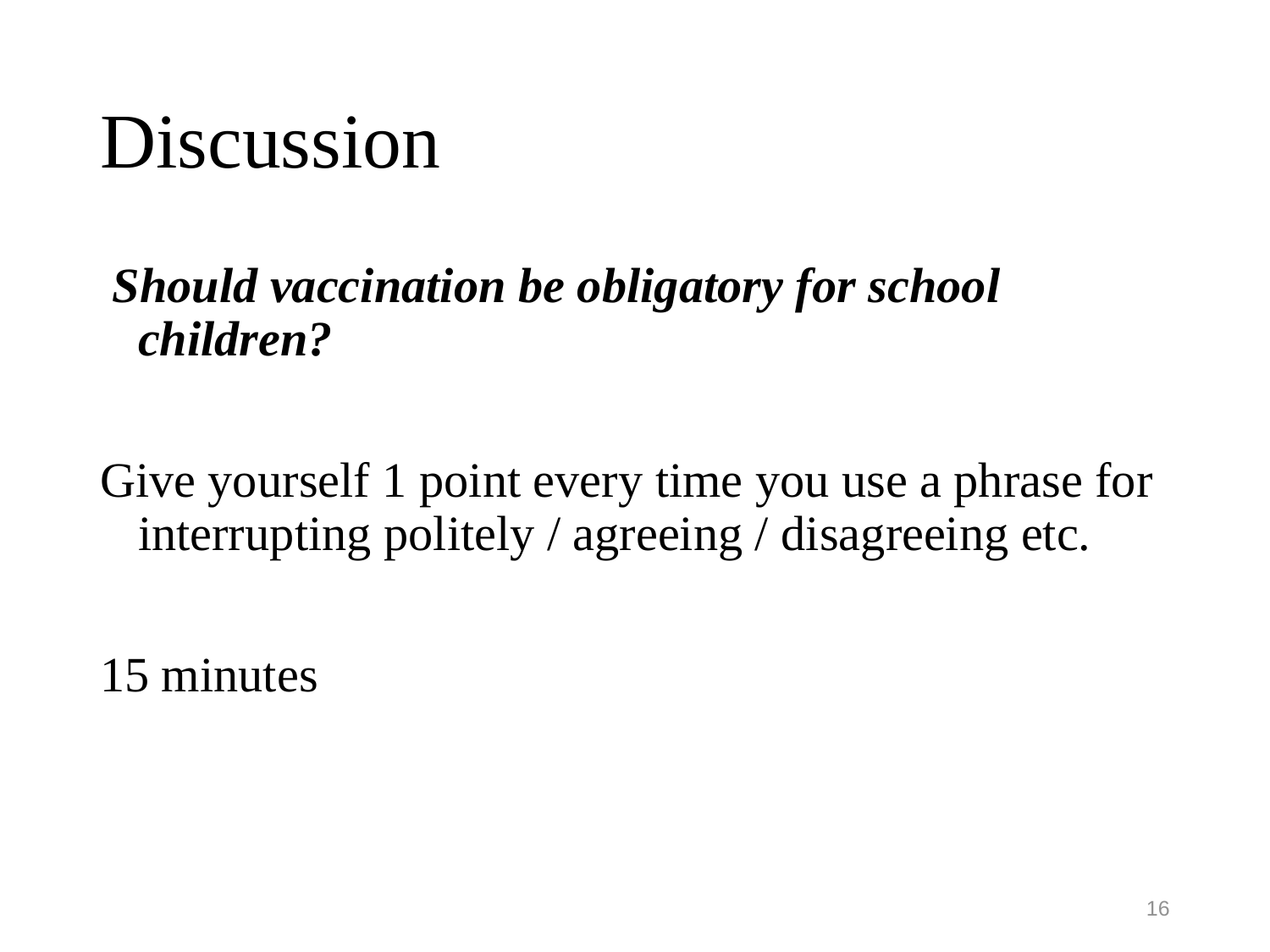

# Discussion
 Should vaccination be obligatory for school children?

Give yourself 1 point every time you use a phrase for interrupting politely / agreeing / disagreeing etc.

15 minutes
16